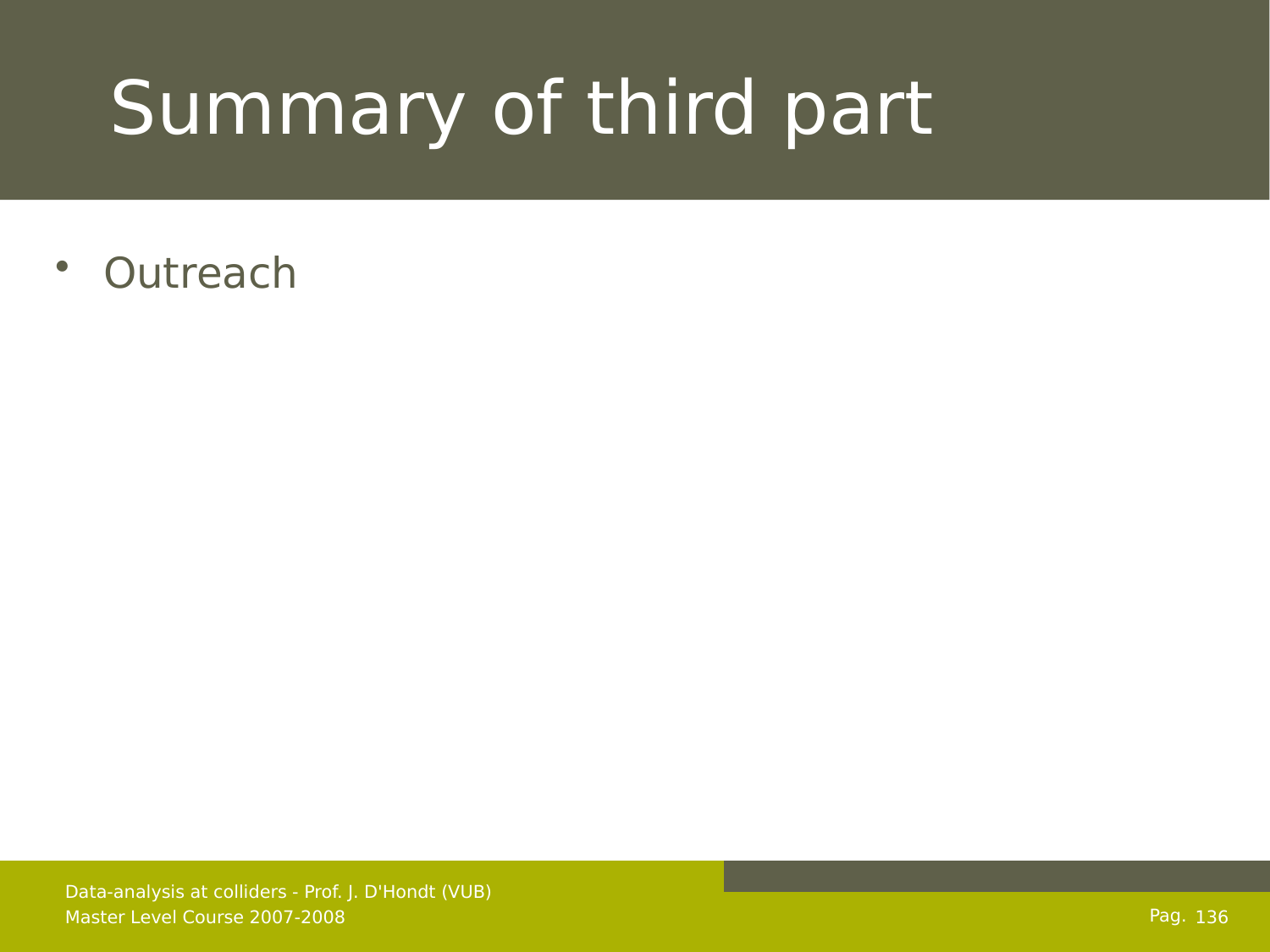

# Summary of third part
Outreach
Data-analysis at colliders - Prof. J. D'Hondt (VUB)
Master Level Course 2007-2008
136